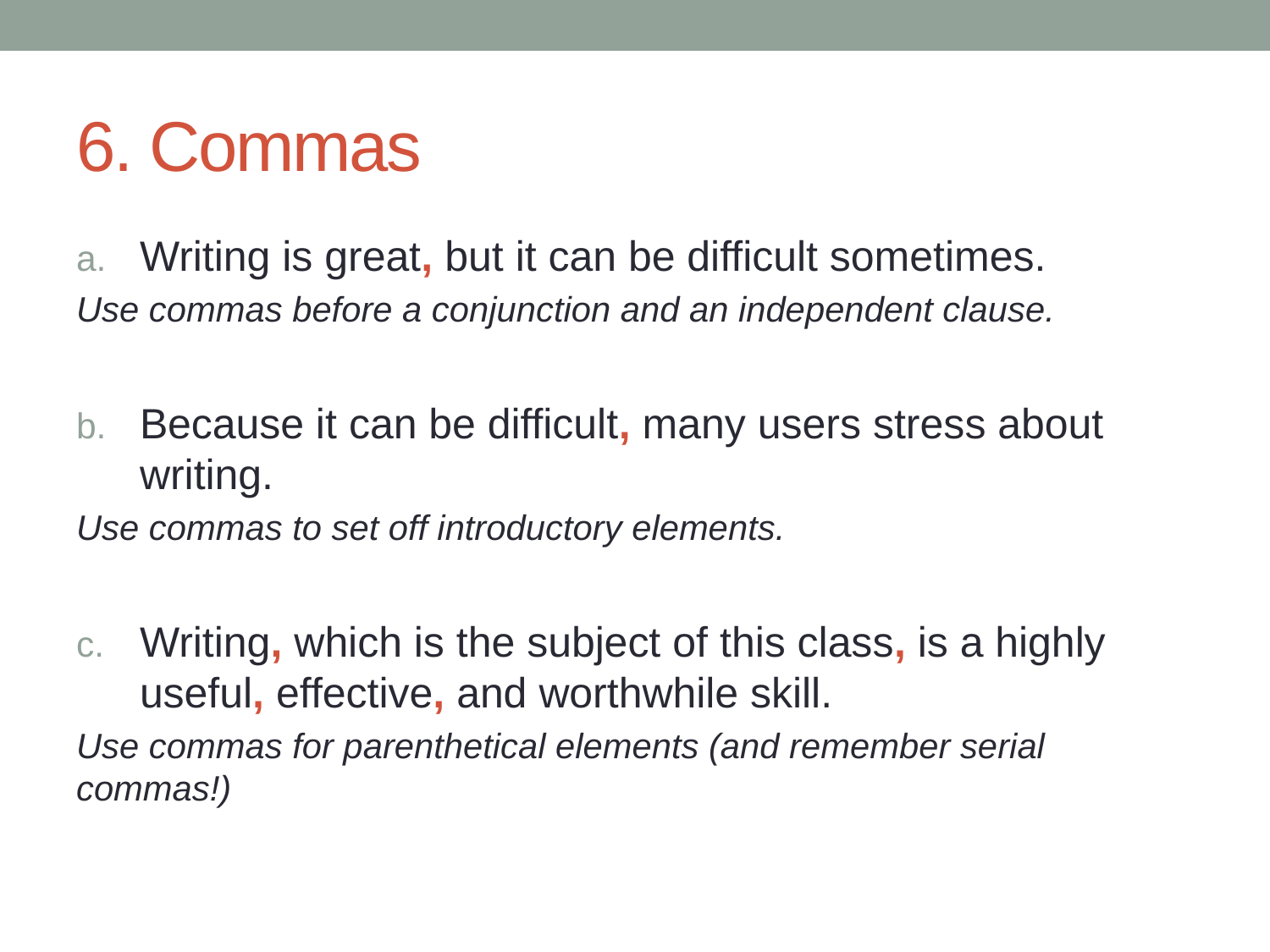

# 6. Commas
Writing is great, but it can be difficult sometimes.
Use commas before a conjunction and an independent clause.

Because it can be difficult, many users stress about writing.
Use commas to set off introductory elements.

Writing, which is the subject of this class, is a highly useful, effective, and worthwhile skill.
Use commas for parenthetical elements (and remember serial commas!)